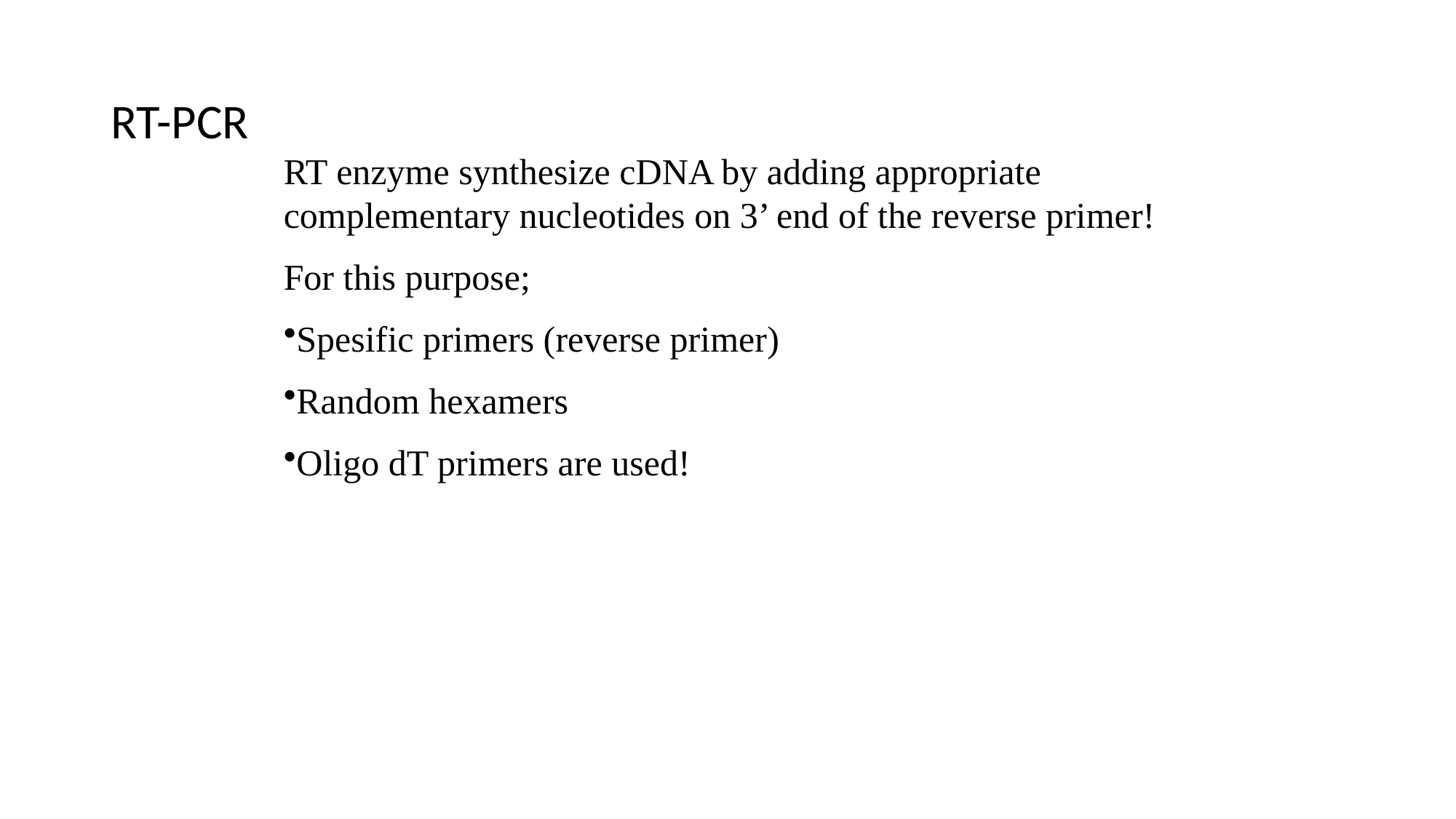

# RT-PCR
RT enzyme synthesize cDNA by adding appropriate complementary nucleotides on 3’ end of the reverse primer!
For this purpose;
Spesific primers (reverse primer)
Random hexamers
Oligo dT primers are used!